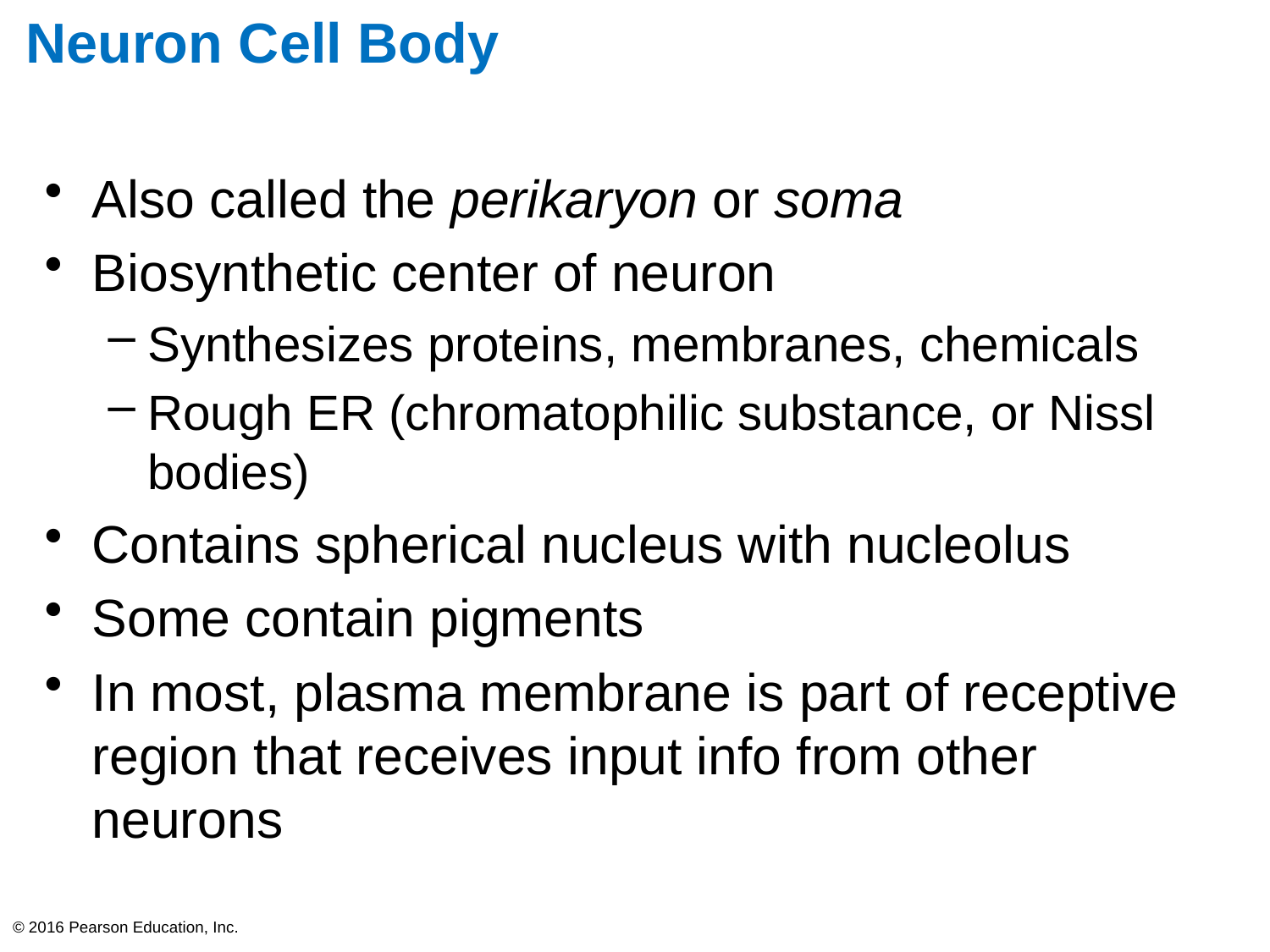

# Neuron Cell Body
Also called the perikaryon or soma
Biosynthetic center of neuron
Synthesizes proteins, membranes, chemicals
Rough ER (chromatophilic substance, or Nissl bodies)
Contains spherical nucleus with nucleolus
Some contain pigments
In most, plasma membrane is part of receptive region that receives input info from other neurons
© 2016 Pearson Education, Inc.